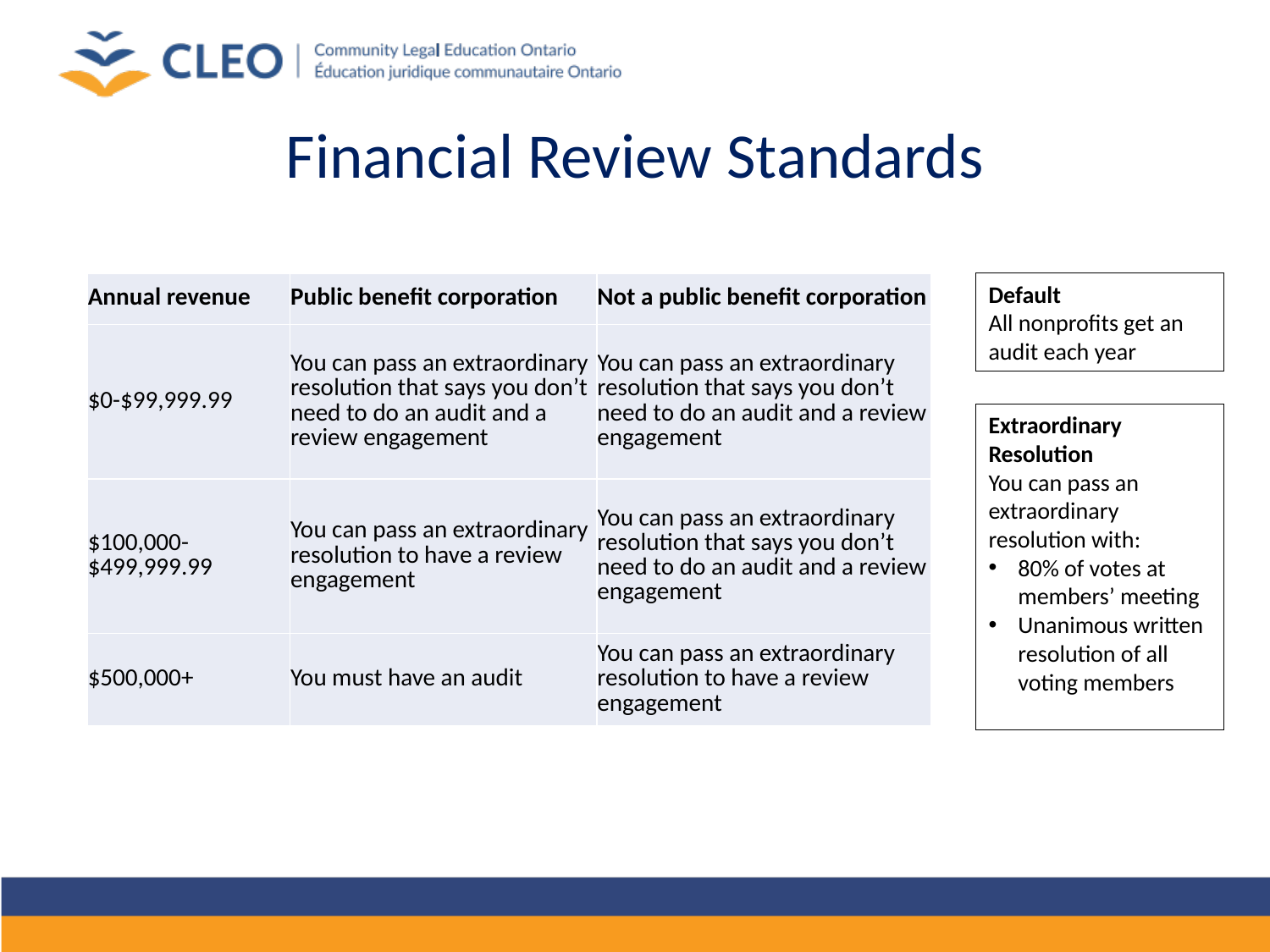

# Financial Review Standards
| Annual revenue | Public benefit corporation | Not a public benefit corporation |
| --- | --- | --- |
| $0-$99,999.99 | You can pass an extraordinary resolution that says you don’t need to do an audit and a review engagement | You can pass an extraordinary resolution that says you don’t need to do an audit and a review engagement |
| $100,000-$499,999.99 | You can pass an extraordinary resolution to have a review engagement | You can pass an extraordinary resolution that says you don’t need to do an audit and a review engagement |
| $500,000+ | You must have an audit | You can pass an extraordinary resolution to have a review engagement |
Default
All nonprofits get an audit each year
Extraordinary Resolution
You can pass an extraordinary resolution with:
80% of votes at members’ meeting
Unanimous written resolution of all voting members